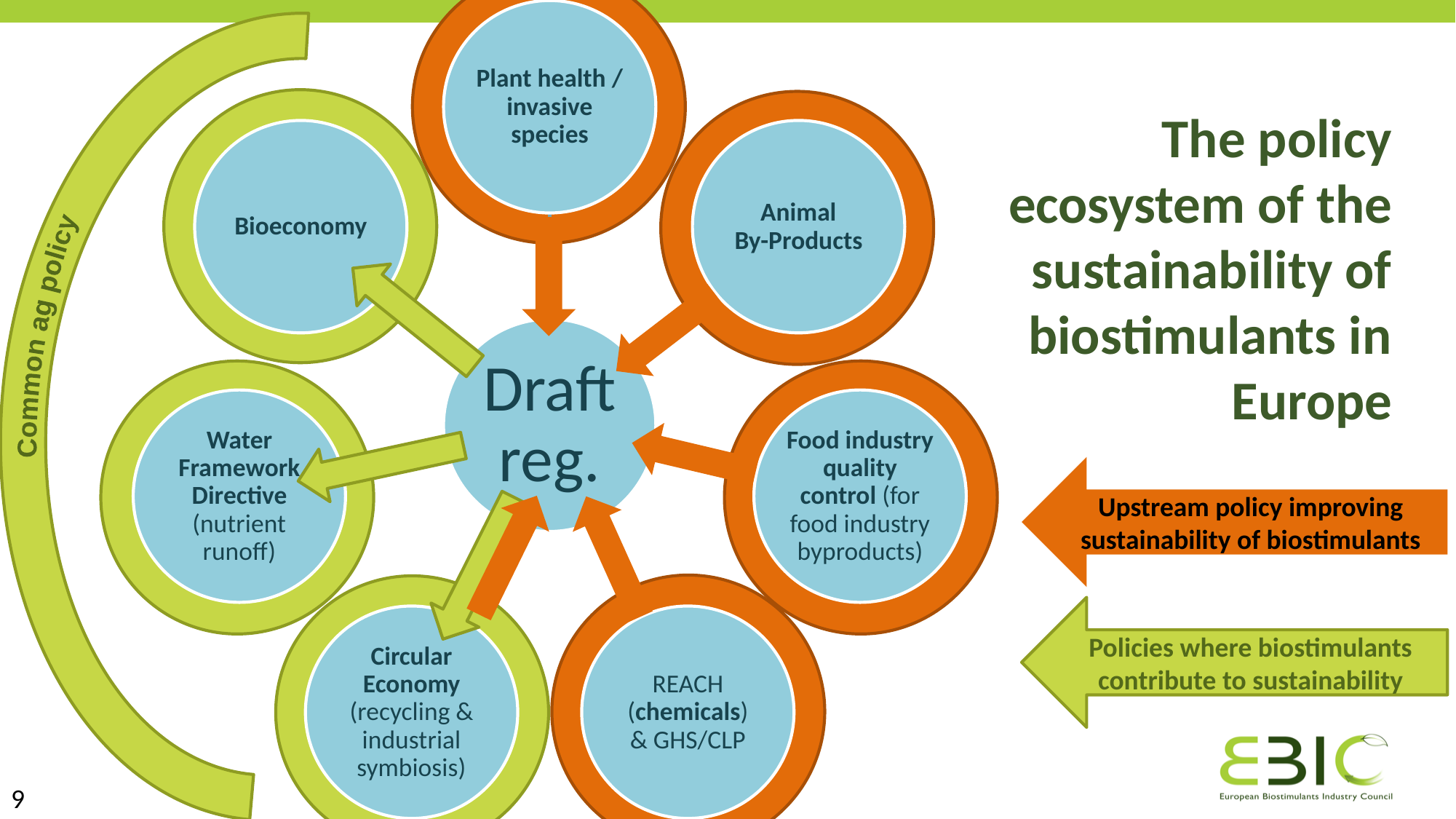

Draft reg.

Plant health / invasive species

Animal
By-Products

Food industry quality control (for food industry byproducts)

REACH (chemicals)
& GHS/CLP

Circular Economy (recycling & industrial symbiosis)

Water Framework Directive (nutrient runoff)

Bioeconomy

# The policy ecosystem of the sustainability of biostimulants in Europe

Common ag policy
Upstream policy improving sustainability of biostimulants

Policies where biostimulants contribute to sustainability
9